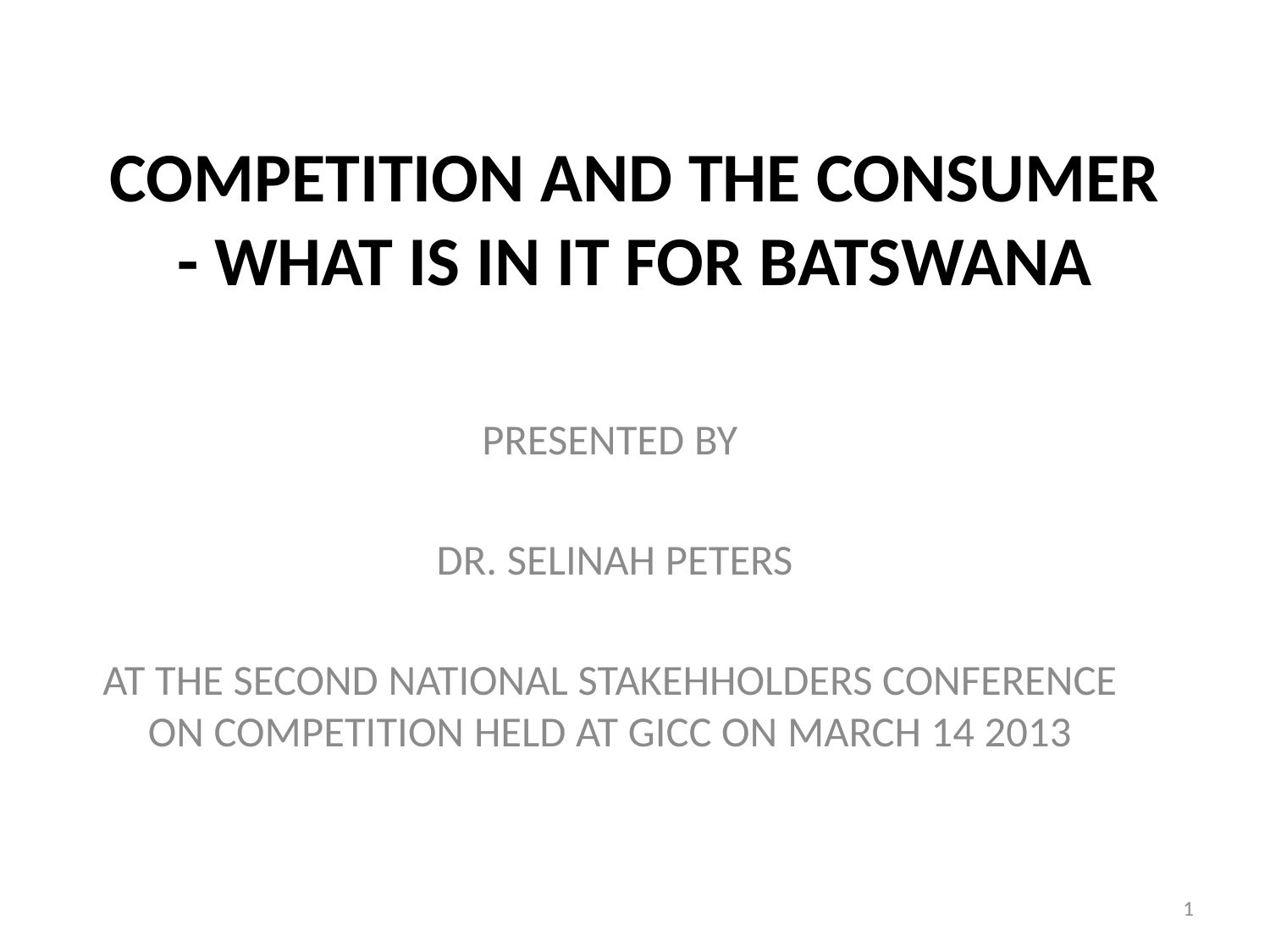

# COMPETITION AND THE CONSUMER - WHAT IS IN IT FOR BATSWANA
PRESENTED BY

 DR. SELINAH PETERS

AT THE SECOND NATIONAL STAKEHHOLDERS CONFERENCE ON COMPETITION HELD AT GICC ON MARCH 14 2013

1